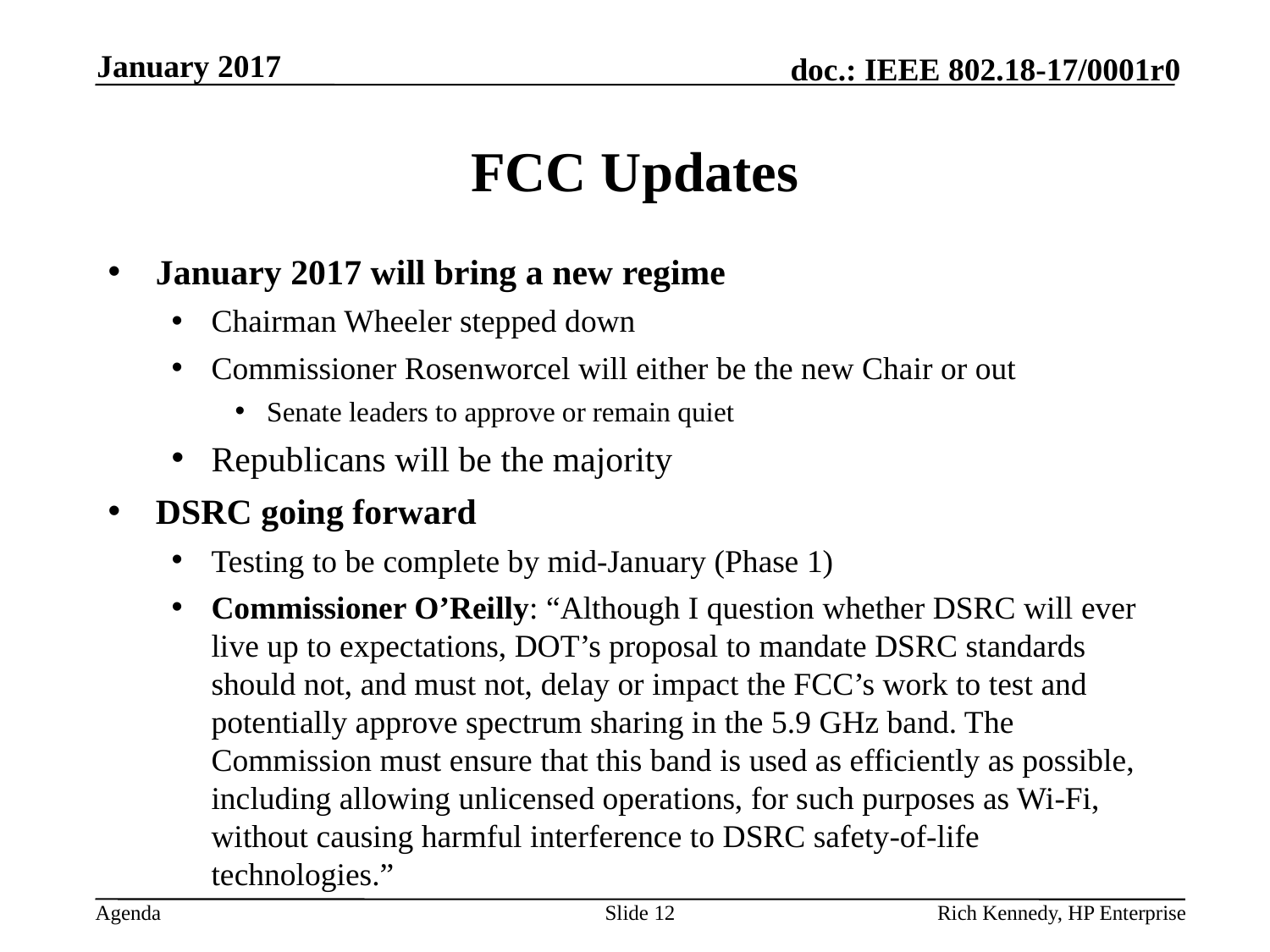

January 2017
# FCC Updates
January 2017 will bring a new regime
Chairman Wheeler stepped down
Commissioner Rosenworcel will either be the new Chair or out
Senate leaders to approve or remain quiet
Republicans will be the majority
DSRC going forward
Testing to be complete by mid-January (Phase 1)
Commissioner O’Reilly: “Although I question whether DSRC will ever live up to expectations, DOT’s proposal to mandate DSRC standards should not, and must not, delay or impact the FCC’s work to test and potentially approve spectrum sharing in the 5.9 GHz band. The Commission must ensure that this band is used as efficiently as possible, including allowing unlicensed operations, for such purposes as Wi-Fi, without causing harmful interference to DSRC safety-of-life technologies.”

Slide 12
Rich Kennedy, HP Enterprise